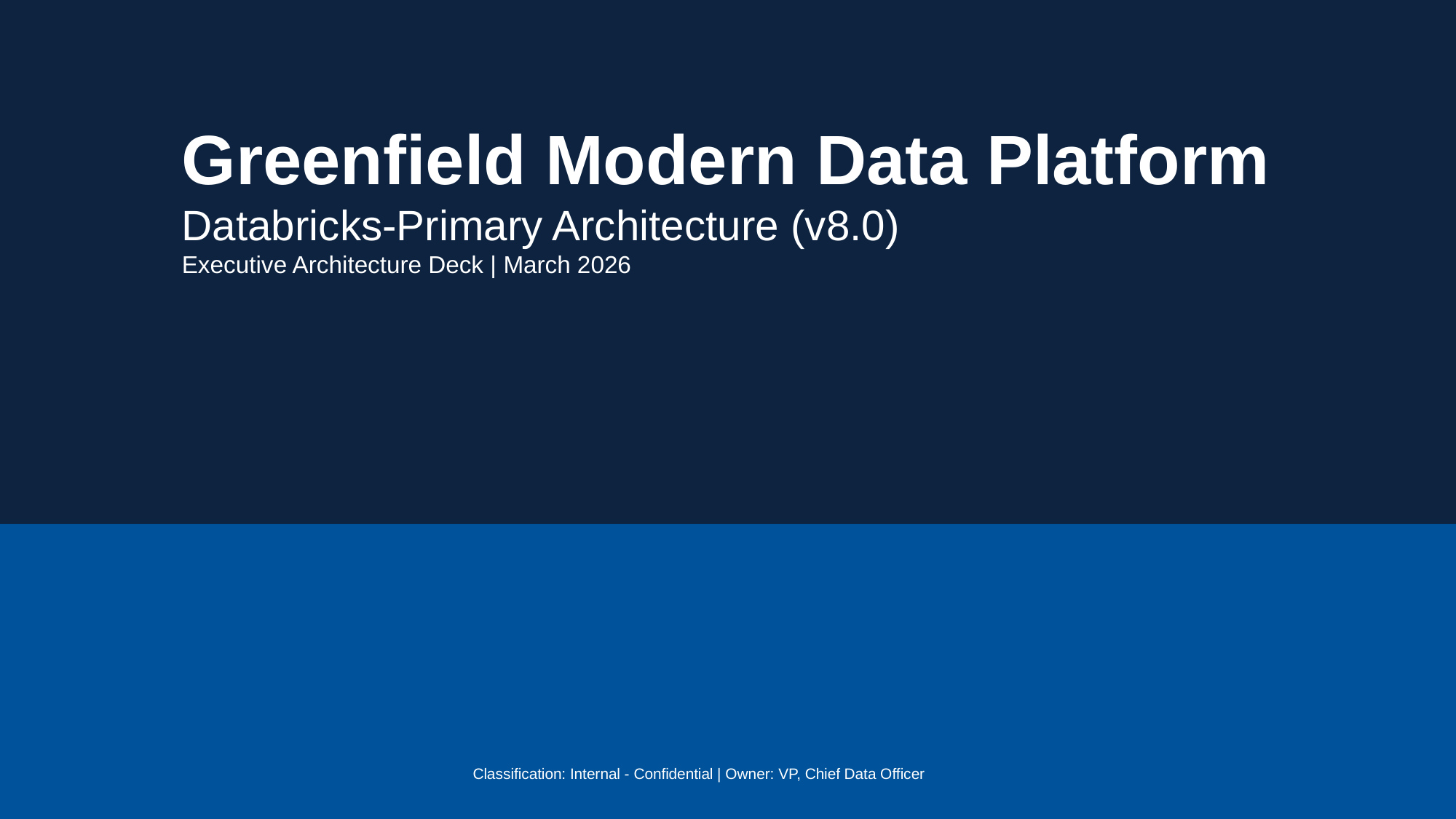

Greenfield Modern Data Platform
Databricks-Primary Architecture (v8.0)
Executive Architecture Deck | March 2026

Classification: Internal - Confidential | Owner: VP, Chief Data Officer